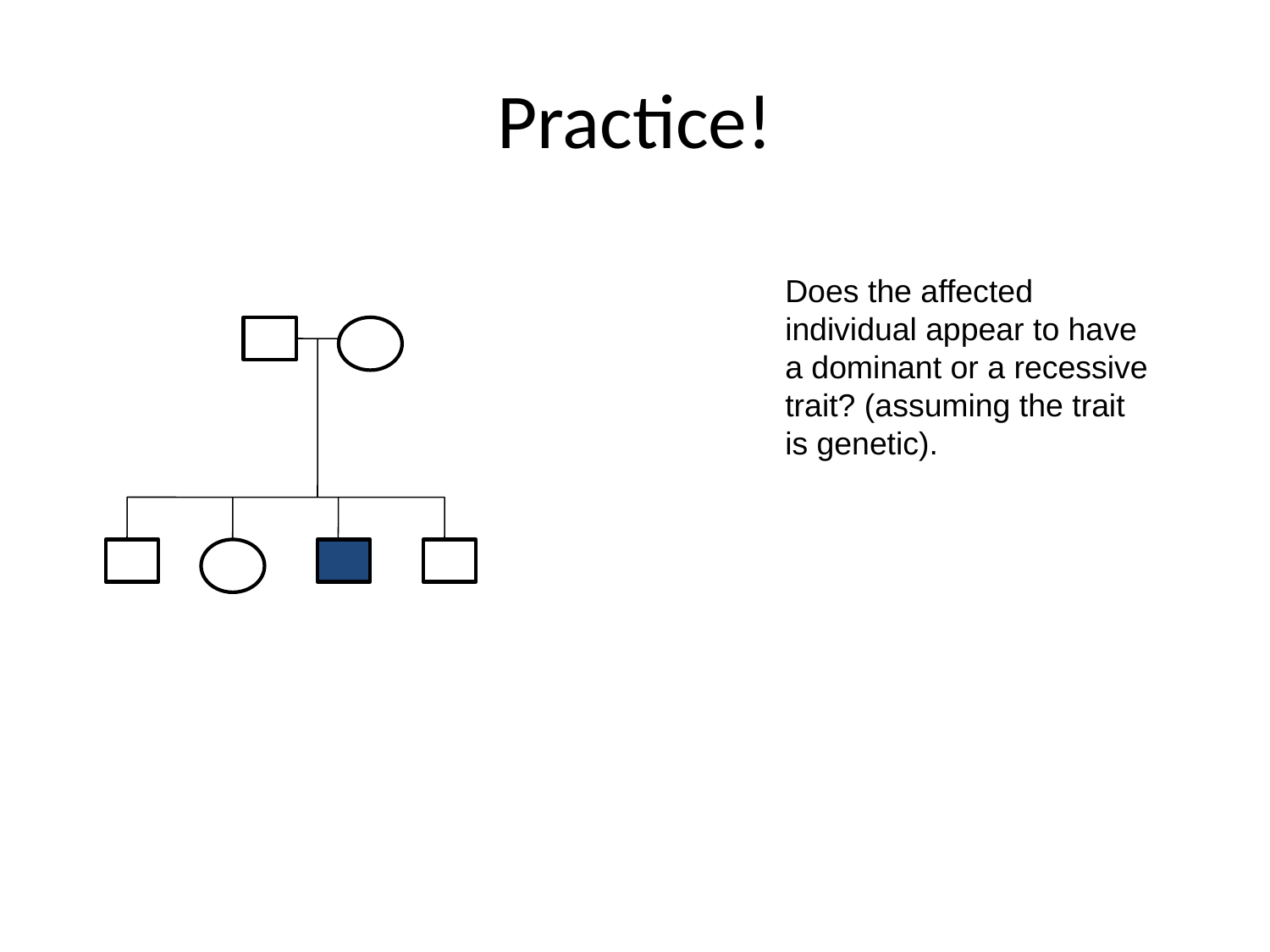

# Practice!

Does the affected individual appear to have a dominant or a recessive trait? (assuming the trait is genetic).